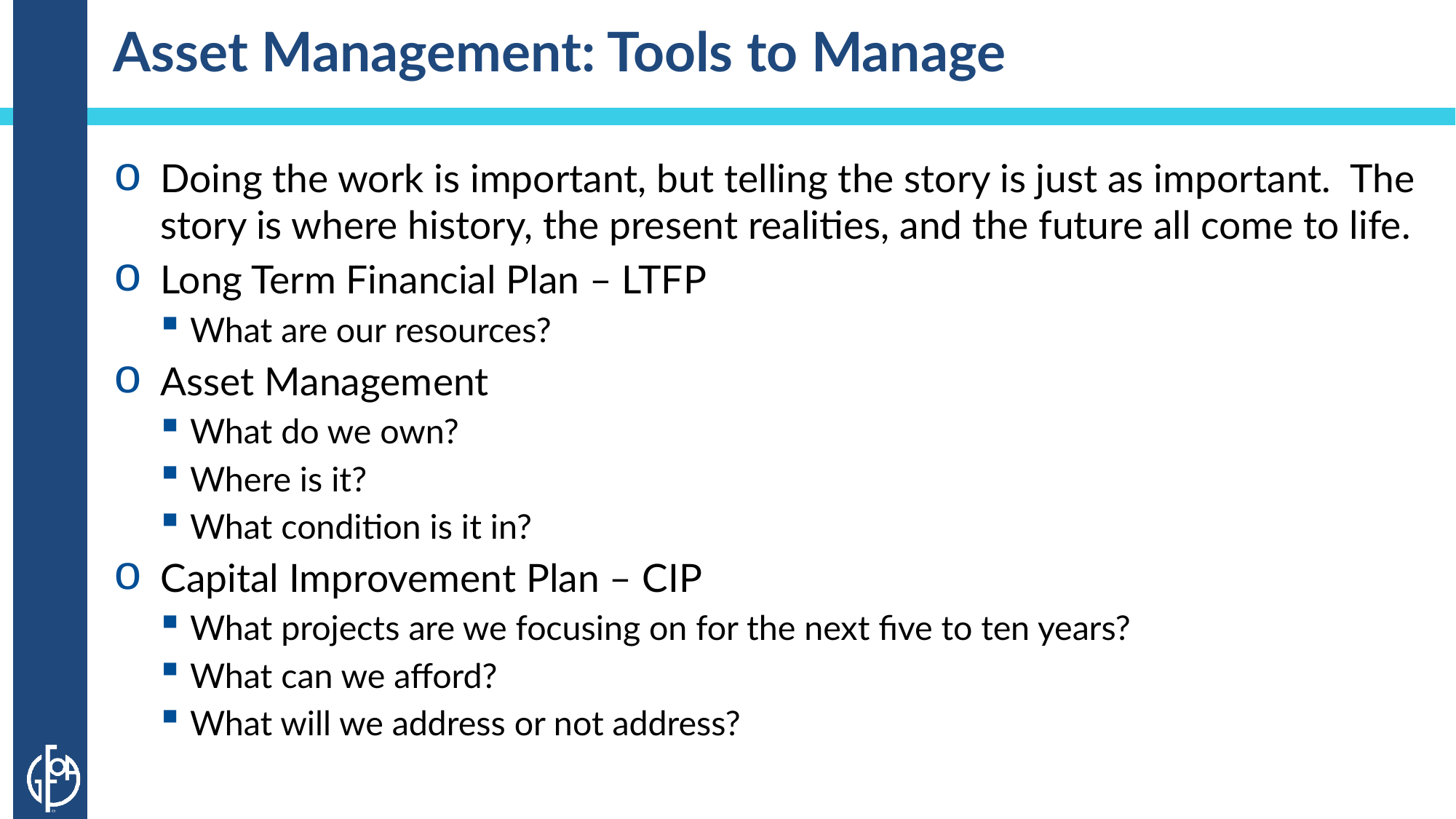

# Asset Management: Tools to Manage
Doing the work is important, but telling the story is just as important.  The story is where history, the present realities, and the future all come to life.
Long Term Financial Plan – LTFP
What are our resources?
Asset Management
What do we own?
Where is it?
What condition is it in?
Capital Improvement Plan – CIP
What projects are we focusing on for the next five to ten years?
What can we afford?
What will we address or not address?